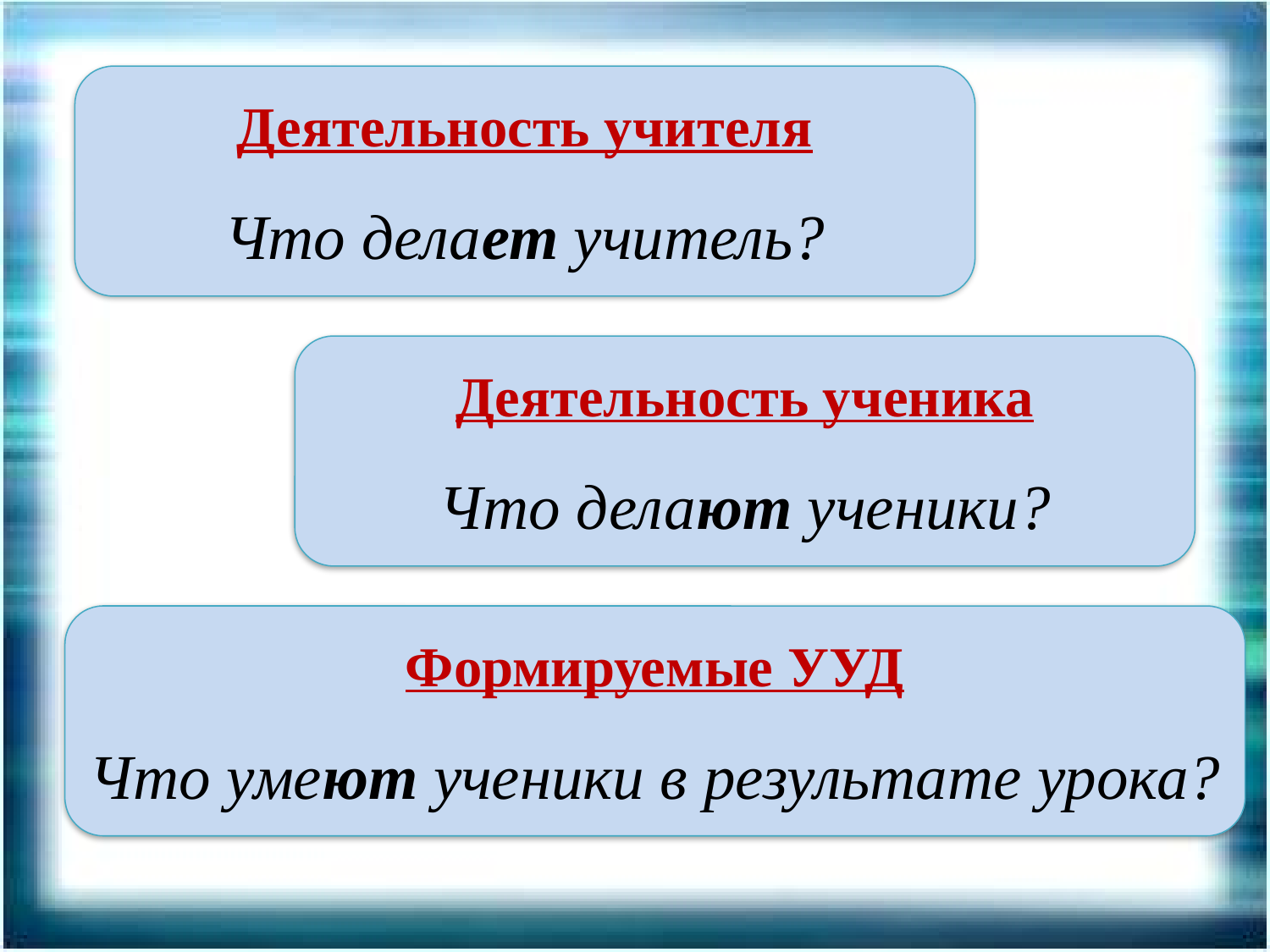

Деятельность учителя

Что делает учитель?
Деятельность ученика

Что делают ученики?
Формируемые УУД

Что умеют ученики в результате урока?